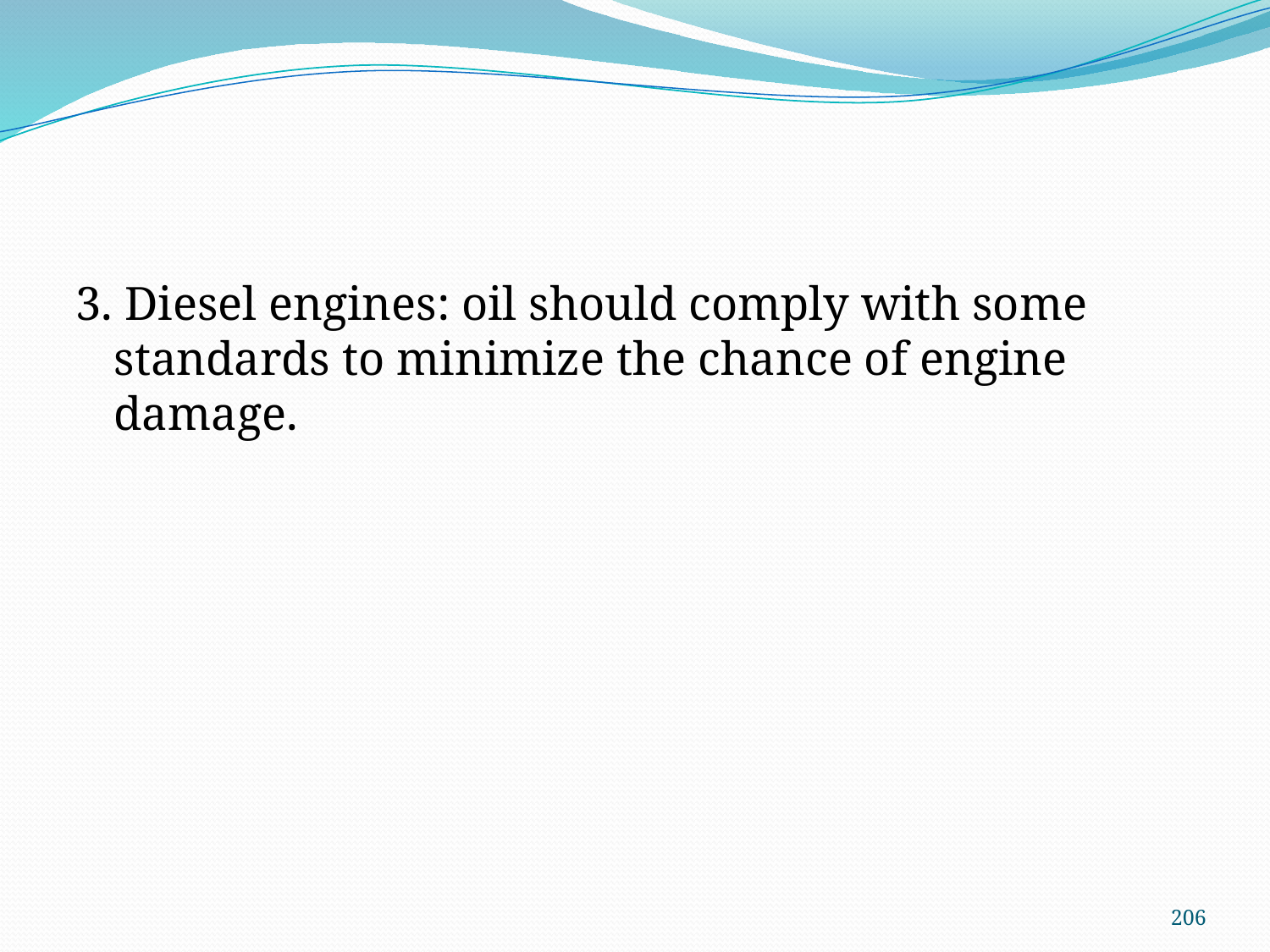

#
3. Diesel engines: oil should comply with some standards to minimize the chance of engine damage.
206